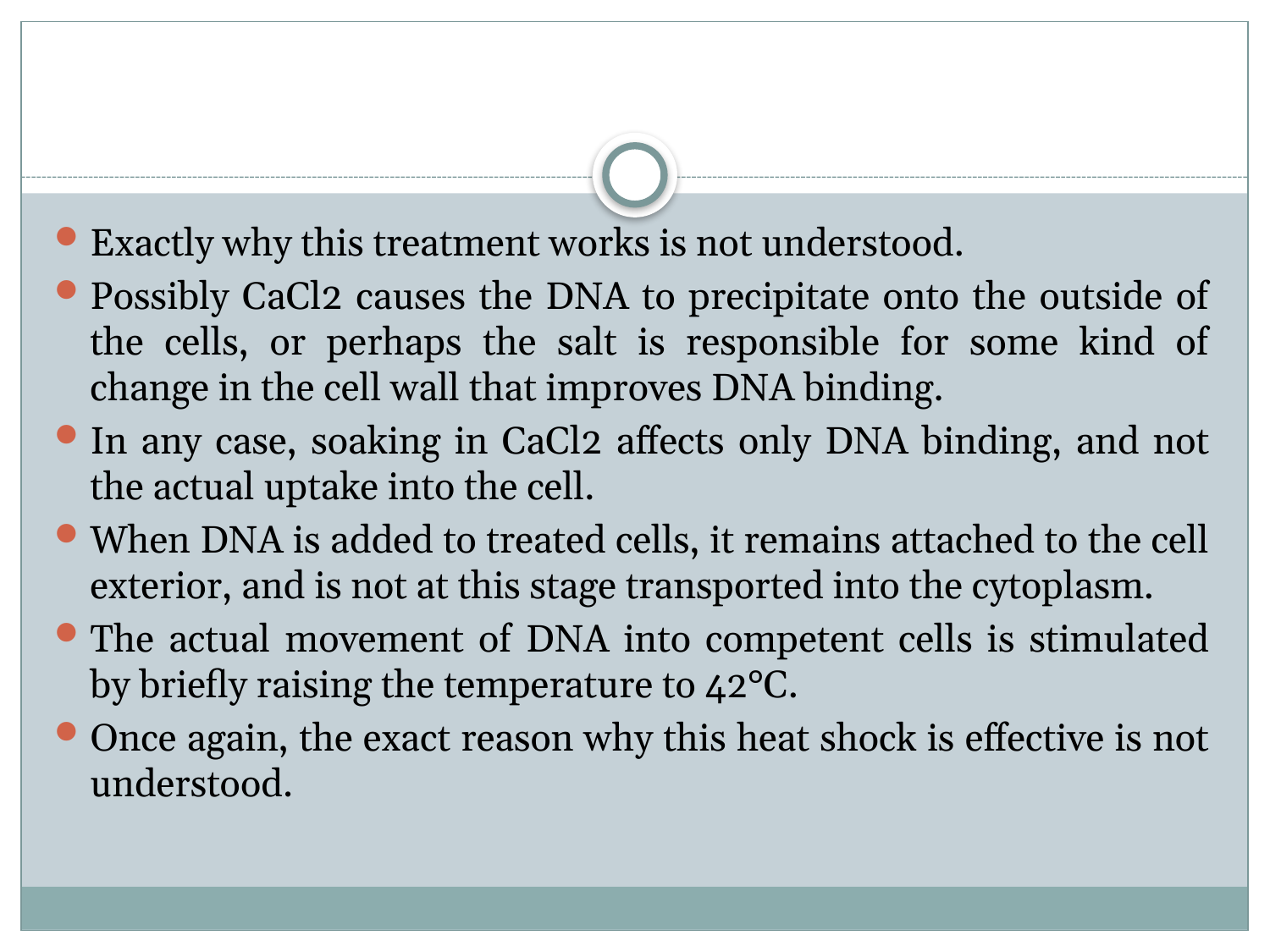

#
Exactly why this treatment works is not understood.
Possibly CaCl2 causes the DNA to precipitate onto the outside of the cells, or perhaps the salt is responsible for some kind of change in the cell wall that improves DNA binding.
In any case, soaking in CaCl2 affects only DNA binding, and not the actual uptake into the cell.
When DNA is added to treated cells, it remains attached to the cell exterior, and is not at this stage transported into the cytoplasm.
The actual movement of DNA into competent cells is stimulated by briefly raising the temperature to 42°C.
Once again, the exact reason why this heat shock is effective is not understood.